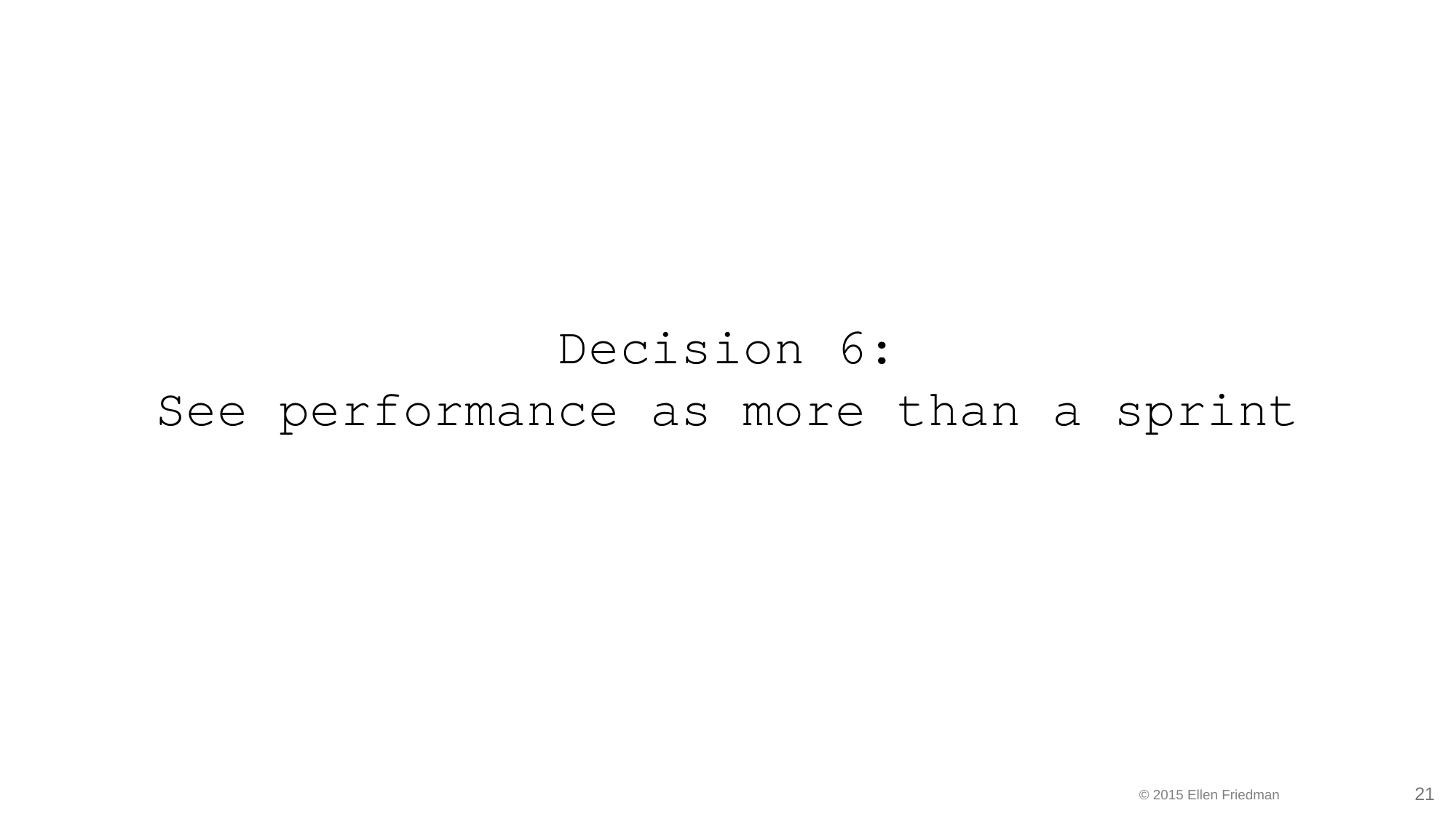

# Decision 6: See performance as more than a sprint